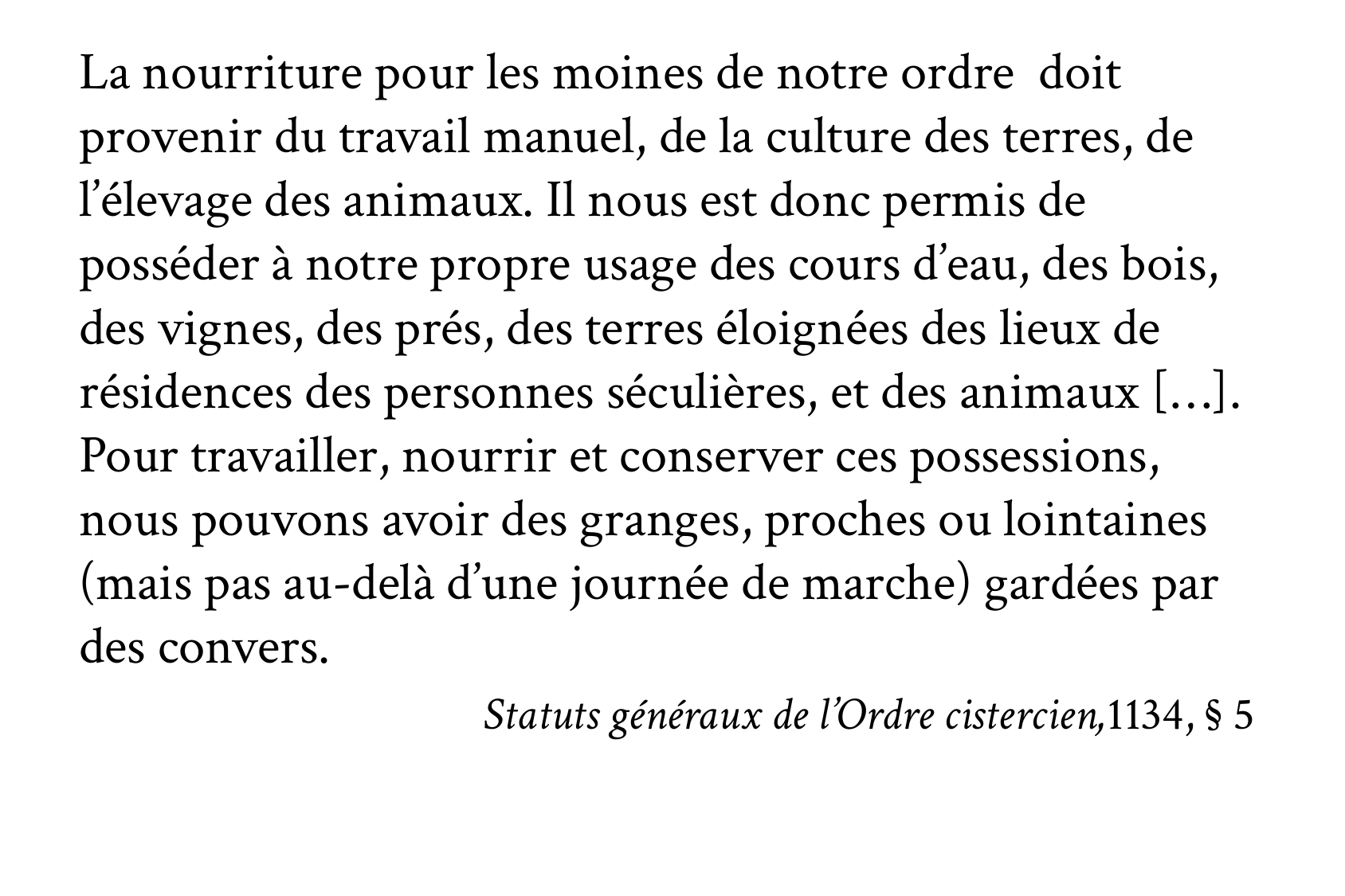

La nourriture pour les moines de notre ordre  doit provenir du travail manuel, de la culture des terres, de l’élevage des animaux. Il nous est donc permis de posséder à notre propre usage des cours d’eau, des bois, des vignes, des prés, des terres éloignées des lieux de résidences des personnes séculières, et des animaux […]. Pour travailler, nourrir et conserver ces possessions, nous pouvons avoir des granges, proches ou lointaines (mais pas au-delà d’une journée de marche) gardées par des convers.
Statuts généraux de l’Ordre cistercien,1134, § 5